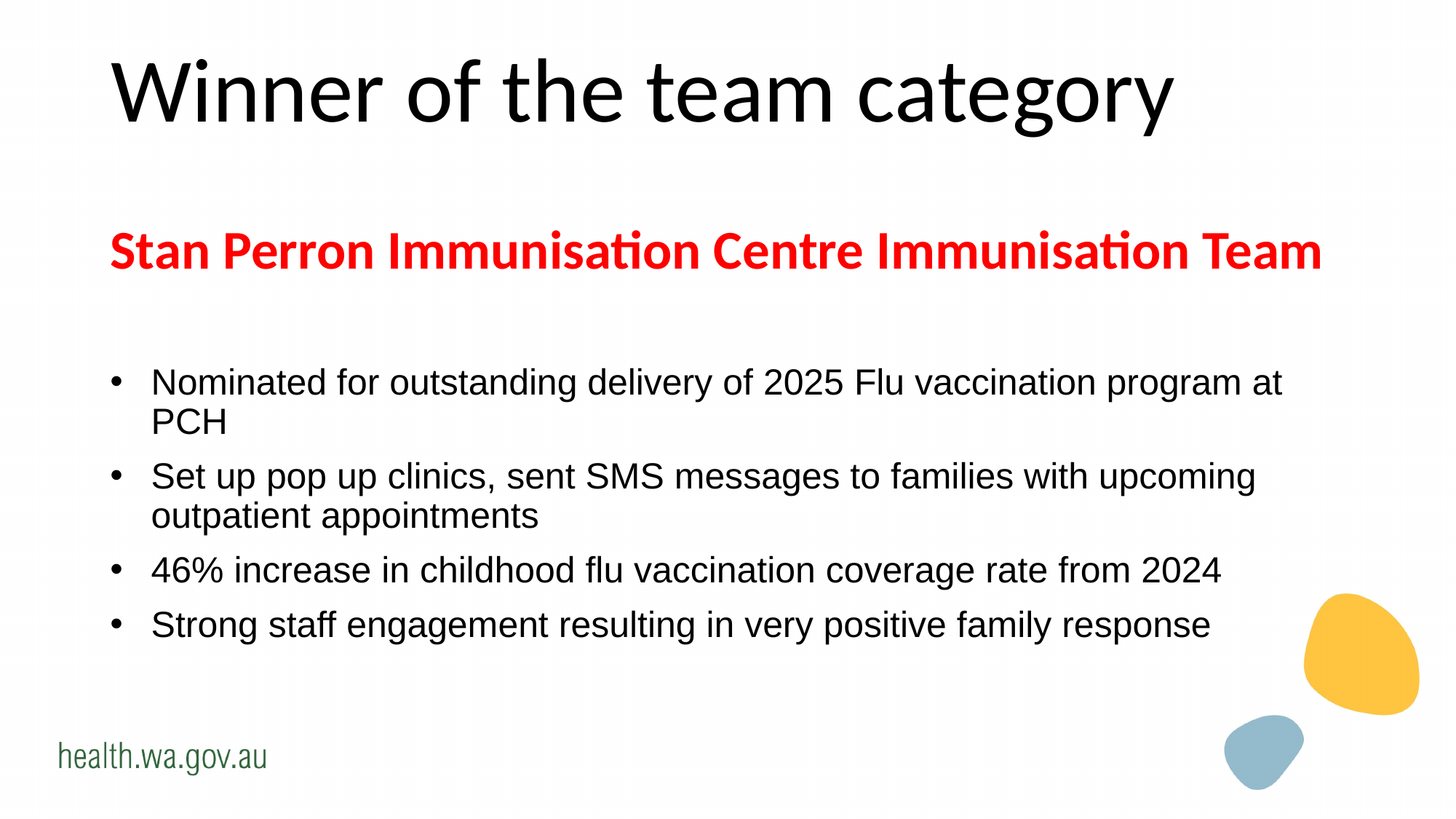

# Winner of the team category
Stan Perron Immunisation Centre Immunisation Team

Nominated for outstanding delivery of 2025 Flu vaccination program at PCH
Set up pop up clinics, sent SMS messages to families with upcoming outpatient appointments
46% increase in childhood flu vaccination coverage rate from 2024
Strong staff engagement resulting in very positive family response